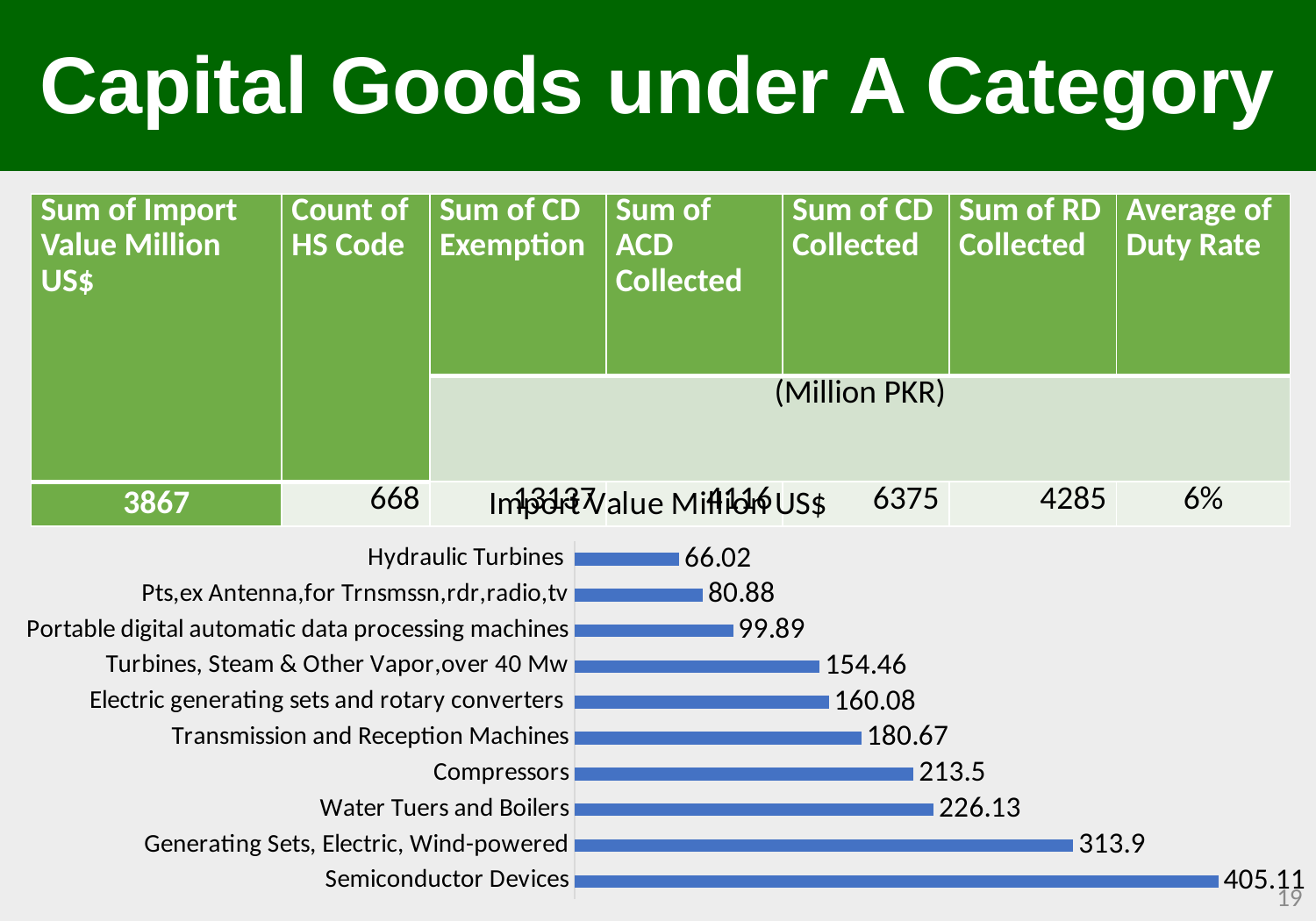

Capital Goods under A Category
| Sum of Import Value Million US$ | Count of HS Code | Sum of CD Exemption | Sum of ACD Collected | Sum of CD Collected | Sum of RD Collected | Average of Duty Rate |
| --- | --- | --- | --- | --- | --- | --- |
|  |  | (Million PKR) |  |  |  |  |
| 3867 | 668 | 13137 | 4116 | 6375 | 4285 | 6% |

### Chart: Import Value Million US$

| Category | Import Value US$ |
|---|---|
| Semiconductor Devices | 405118670.444032 |
| Generating Sets, Electric, Wind-powered | 313962862.061855 |
| Water Tuers and Boilers | 226131024.821645 |
| Compressors | 213490530.53677246 |
| Transmission and Reception Machines | 180671037.8795835 |
| Electric generating sets and rotary converters  | 160082152.107772 |
| Turbines, Steam & Other Vapor,over 40 Mw | 154464428.870267 |
| Portable digital automatic data processing machines | 99890424.06069334 |
| Pts,ex Antenna,for Trnsmssn,rdr,radio,tv | 80883268.33780864 |
| Hydraulic Turbines  | 66029994.2992616 |
19